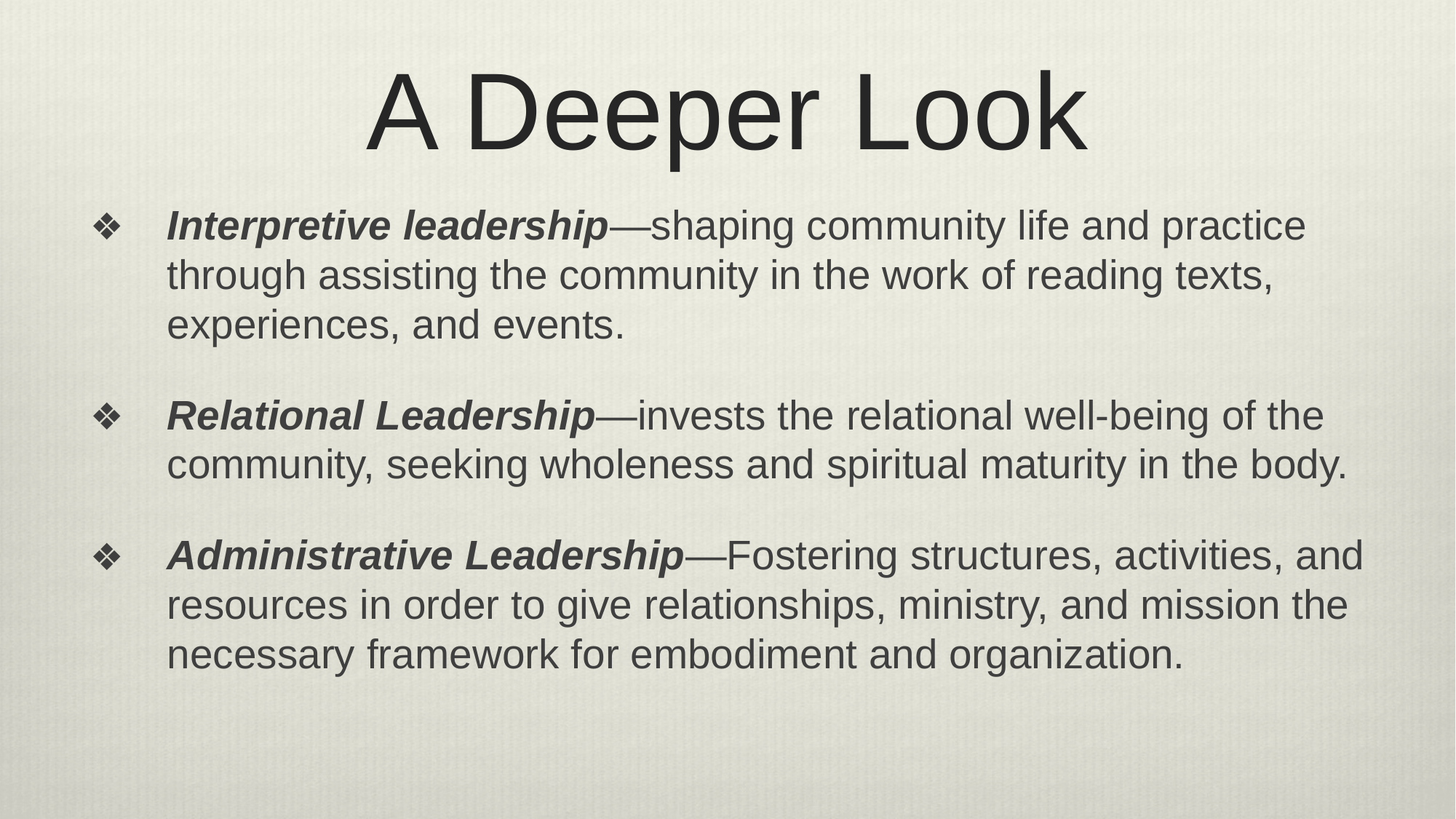

# A Deeper Look
Interpretive leadership—shaping community life and practice through assisting the community in the work of reading texts, experiences, and events.
Relational Leadership—invests the relational well-being of the community, seeking wholeness and spiritual maturity in the body.
Administrative Leadership—Fostering structures, activities, and resources in order to give relationships, ministry, and mission the necessary framework for embodiment and organization.